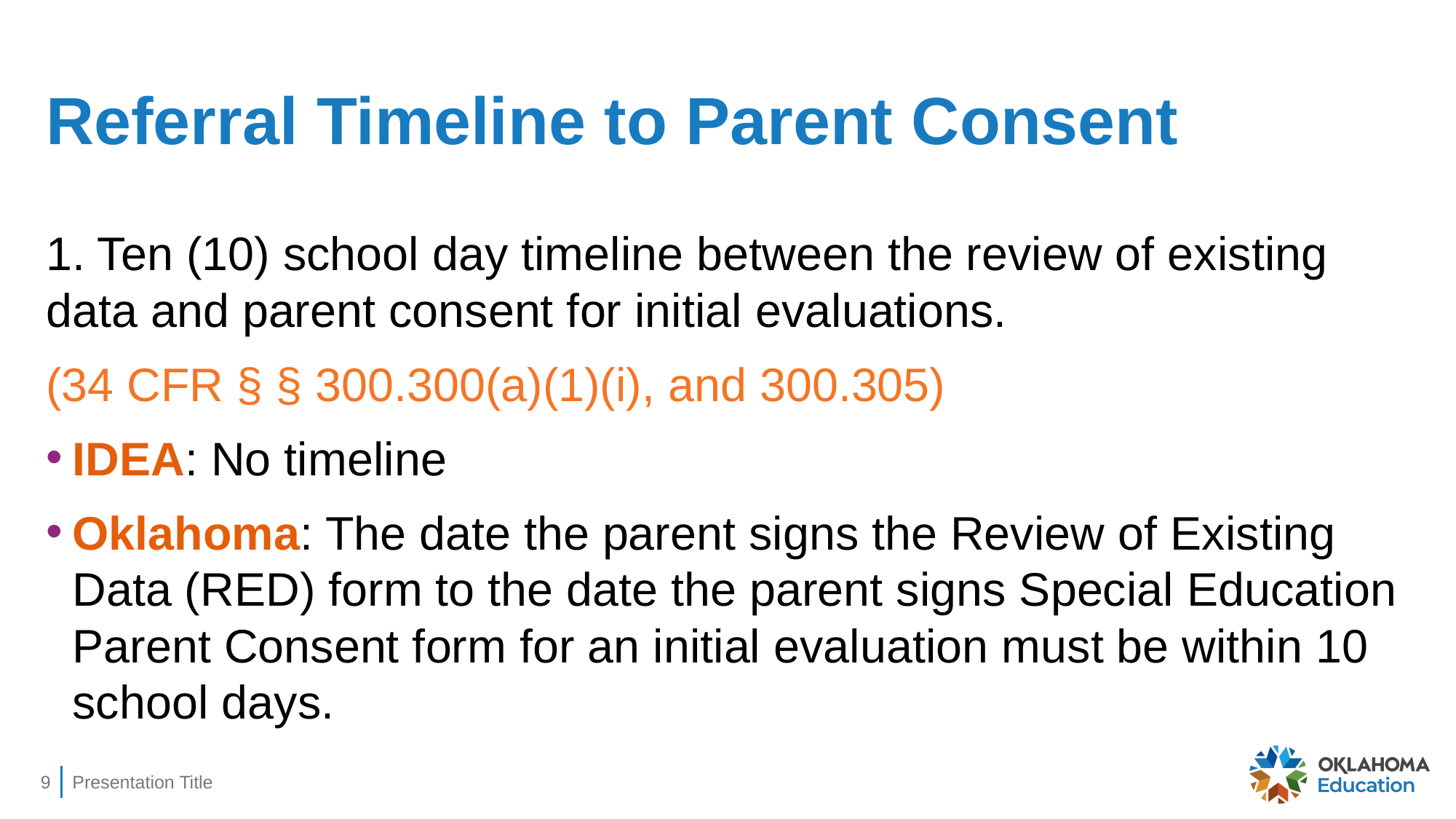

# Referral Timeline to Parent Consent
1. Ten (10) school day timeline between the review of existing data and parent consent for initial evaluations.
(34 CFR § § 300.300(a)(1)(i), and 300.305)
IDEA: No timeline
Oklahoma: The date the parent signs the Review of Existing Data (RED) form to the date the parent signs Special Education Parent Consent form for an initial evaluation must be within 10 school days.

9
Presentation Title